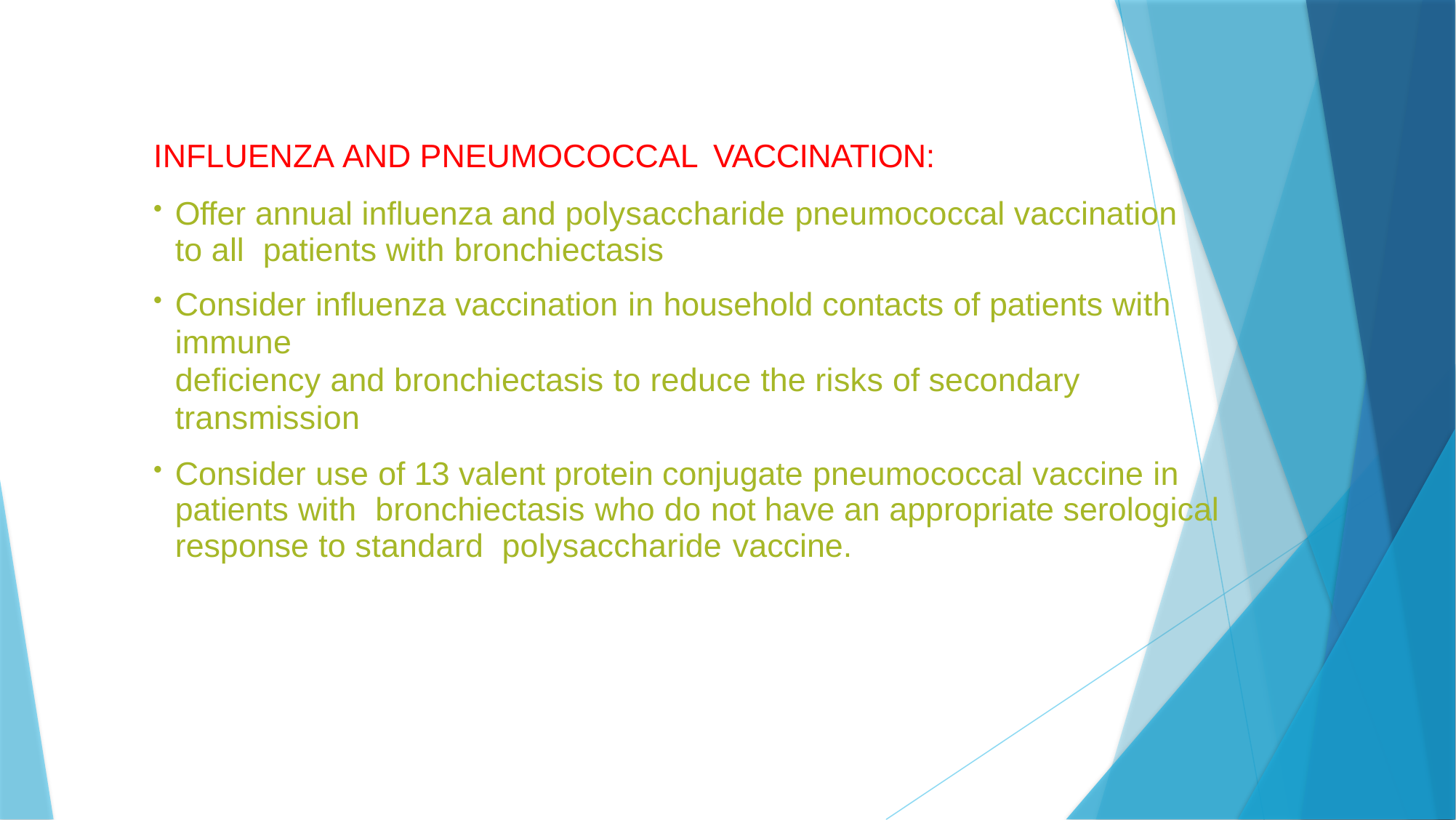

INFLUENZA AND PNEUMOCOCCAL VACCINATION:
Offer annual influenza and polysaccharide pneumococcal vaccination to all  patients with bronchiectasis
Consider influenza vaccination in household contacts of patients with immune
deficiency and bronchiectasis to reduce the risks of secondary transmission
Consider use of 13 valent protein conjugate pneumococcal vaccine in patients with  bronchiectasis who do not have an appropriate serological response to standard  polysaccharide vaccine.